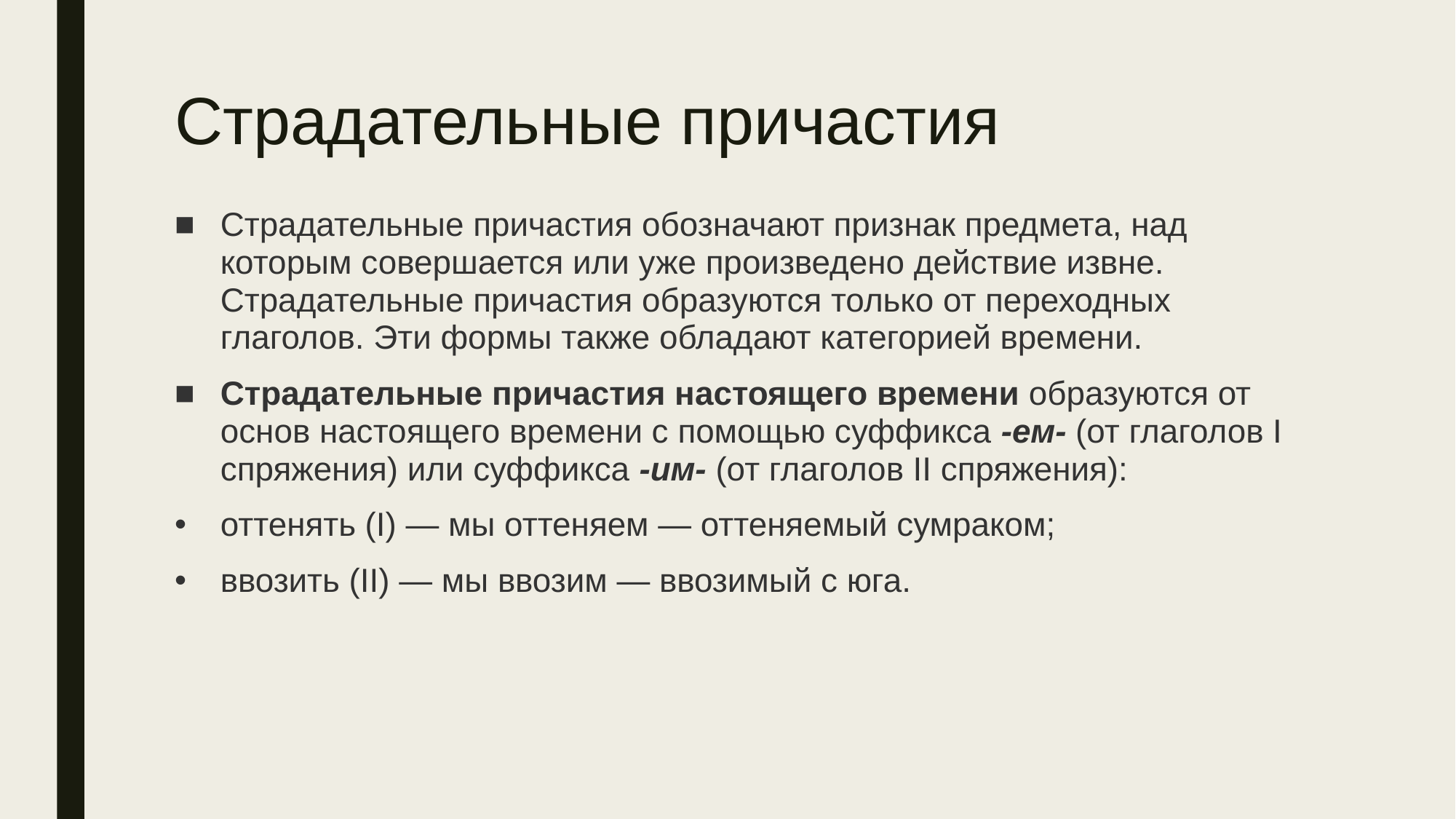

# Страдательные причастия
Страдательные причастия обозначают признак предмета, над которым совершается или уже произведено действие извне. Страдательные причастия образуются только от переходных глаголов. Эти формы также обладают категорией времени.
Страдательные причастия настоящего времени образуются от основ настоящего времени с помощью суффикса -ем- (от глаголов I спряжения) или суффикса -им- (от глаголов II спряжения):
оттенять (I) — мы оттеняем — оттеняемый сумраком;
ввозить (II) — мы ввозим — ввозимый с юга.